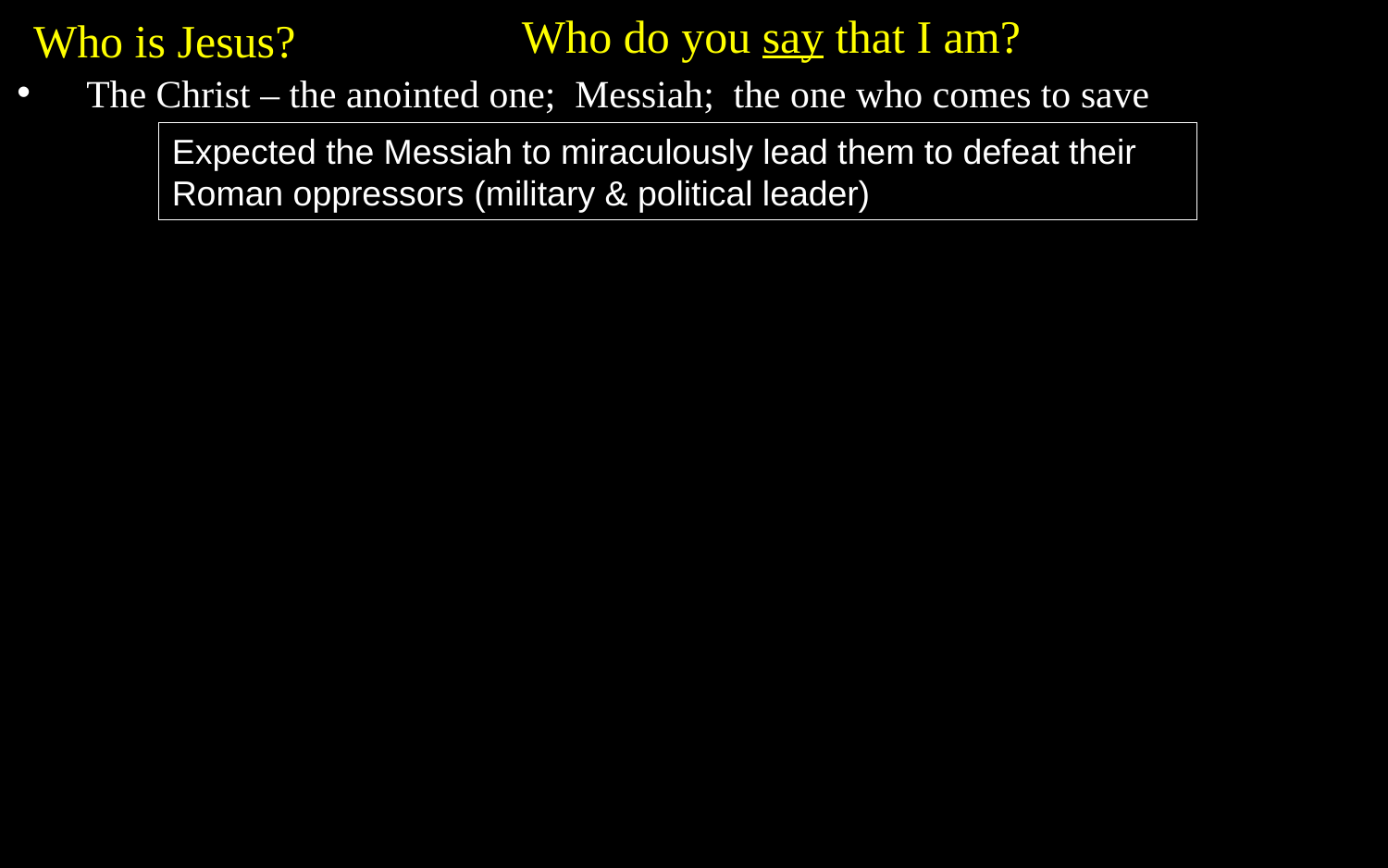

Who do you say that I am?
Who is Jesus?
The Christ – the anointed one;  Messiah;  the one who comes to save
Expected the Messiah to miraculously lead them to defeat their Roman oppressors (military & political leader)